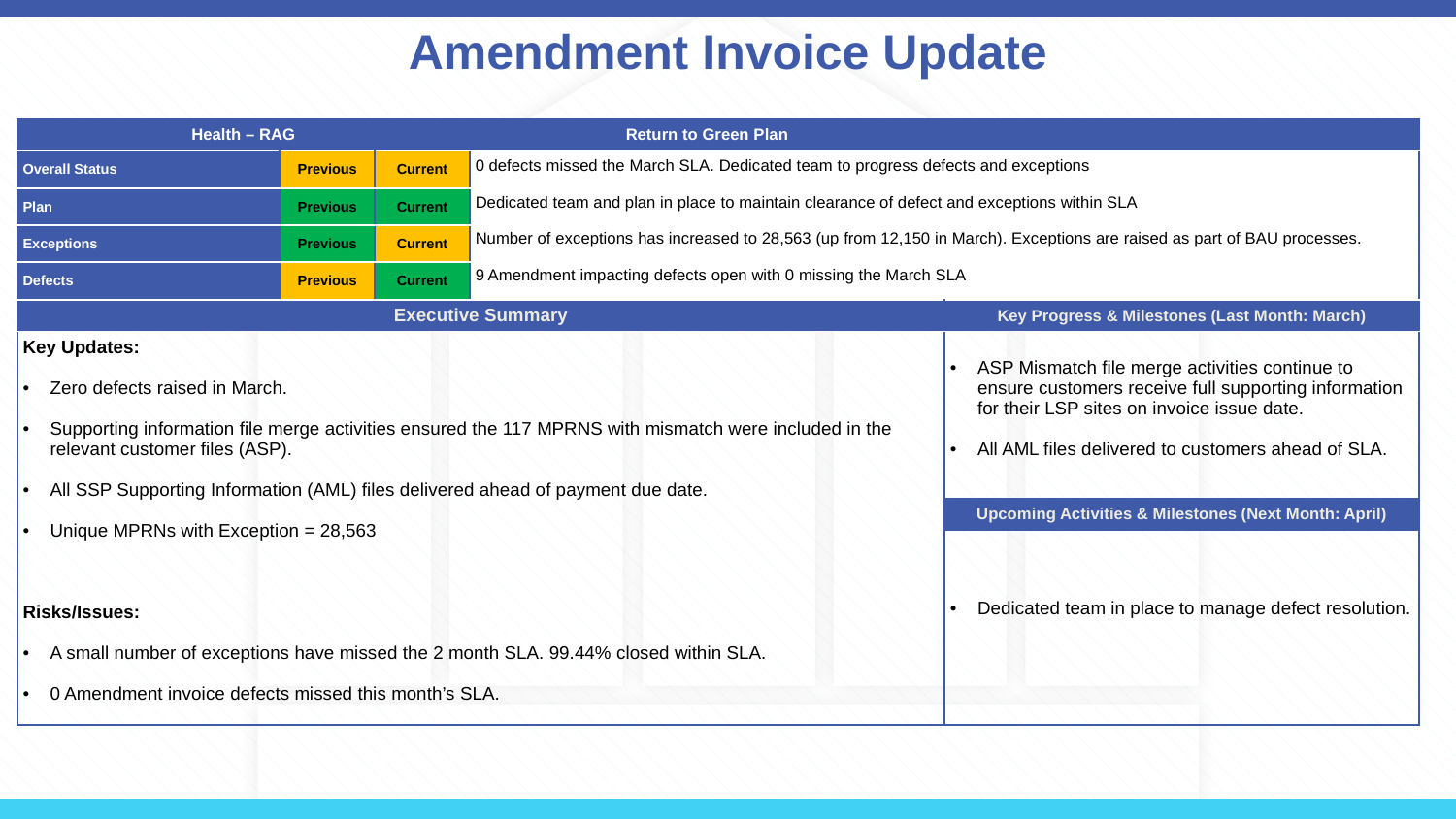

Amendment Invoice Update
| Health – RAG |  |  | Return to Green Plan |  |
| --- | --- | --- | --- | --- |
| Overall Status | Previous | Current | 0 defects missed the March SLA. Dedicated team to progress defects and exceptions Dedicated team and plan in place to maintain clearance of defect and exceptions within SLA Number of exceptions has increased to 28,563 (up from 12,150 in March). Exceptions are raised as part of BAU processes. 9 Amendment impacting defects open with 0 missing the March SLA |  |
| Plan | Previous | Current |  |  |
| Exceptions | Previous | Current |  |  |
| Defects | Previous | Current |  |  |
| Executive Summary |  |  |  | Key Progress & Milestones (Last Month: March) |
| Key Updates:  Zero defects raised in March. Supporting information file merge activities ensured the 117 MPRNS with mismatch were included in the relevant customer files (ASP).  All SSP Supporting Information (AML) files delivered ahead of payment due date. Unique MPRNs with Exception = 28,563 Risks/Issues: A small number of exceptions have missed the 2 month SLA. 99.44% closed within SLA. 0 Amendment invoice defects missed this month’s SLA. |  |  |  | ASP Mismatch file merge activities continue to ensure customers receive full supporting information for their LSP sites on invoice issue date.  All AML files delivered to customers ahead of SLA. |
|  |  |  |  | Upcoming Activities & Milestones (Next Month: April) |
|  |  |  |  | Dedicated team in place to manage defect resolution. |